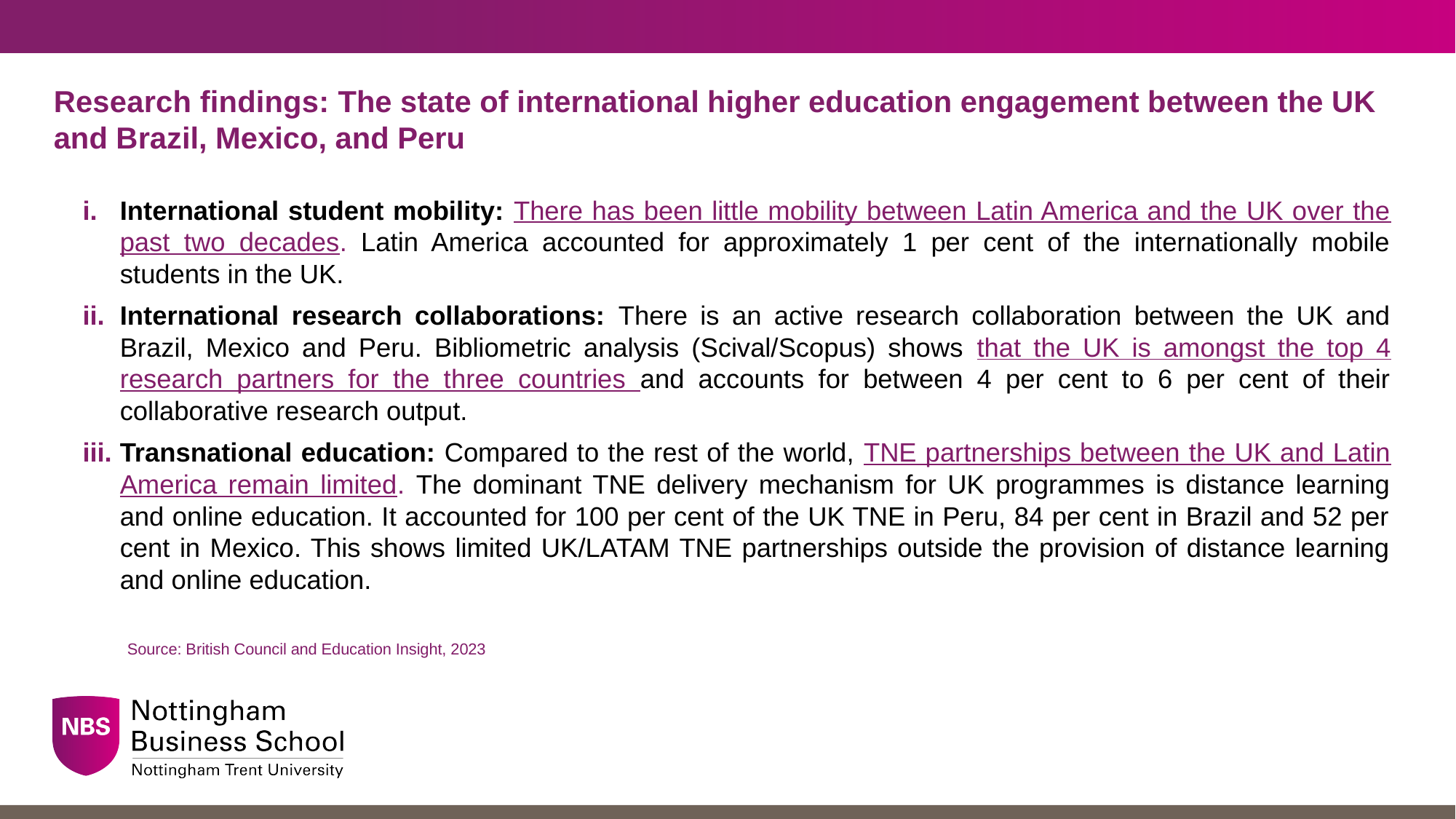

# Research findings: The state of international higher education engagement between the UK and Brazil, Mexico, and Peru
International student mobility: There has been little mobility between Latin America and the UK over the past two decades. Latin America accounted for approximately 1 per cent of the internationally mobile students in the UK.
International research collaborations: There is an active research collaboration between the UK and Brazil, Mexico and Peru. Bibliometric analysis (Scival/Scopus) shows that the UK is amongst the top 4 research partners for the three countries and accounts for between 4 per cent to 6 per cent of their collaborative research output.
Transnational education: Compared to the rest of the world, TNE partnerships between the UK and Latin America remain limited. The dominant TNE delivery mechanism for UK programmes is distance learning and online education. It accounted for 100 per cent of the UK TNE in Peru, 84 per cent in Brazil and 52 per cent in Mexico. This shows limited UK/LATAM TNE partnerships outside the provision of distance learning and online education.
Source: British Council and Education Insight, 2023